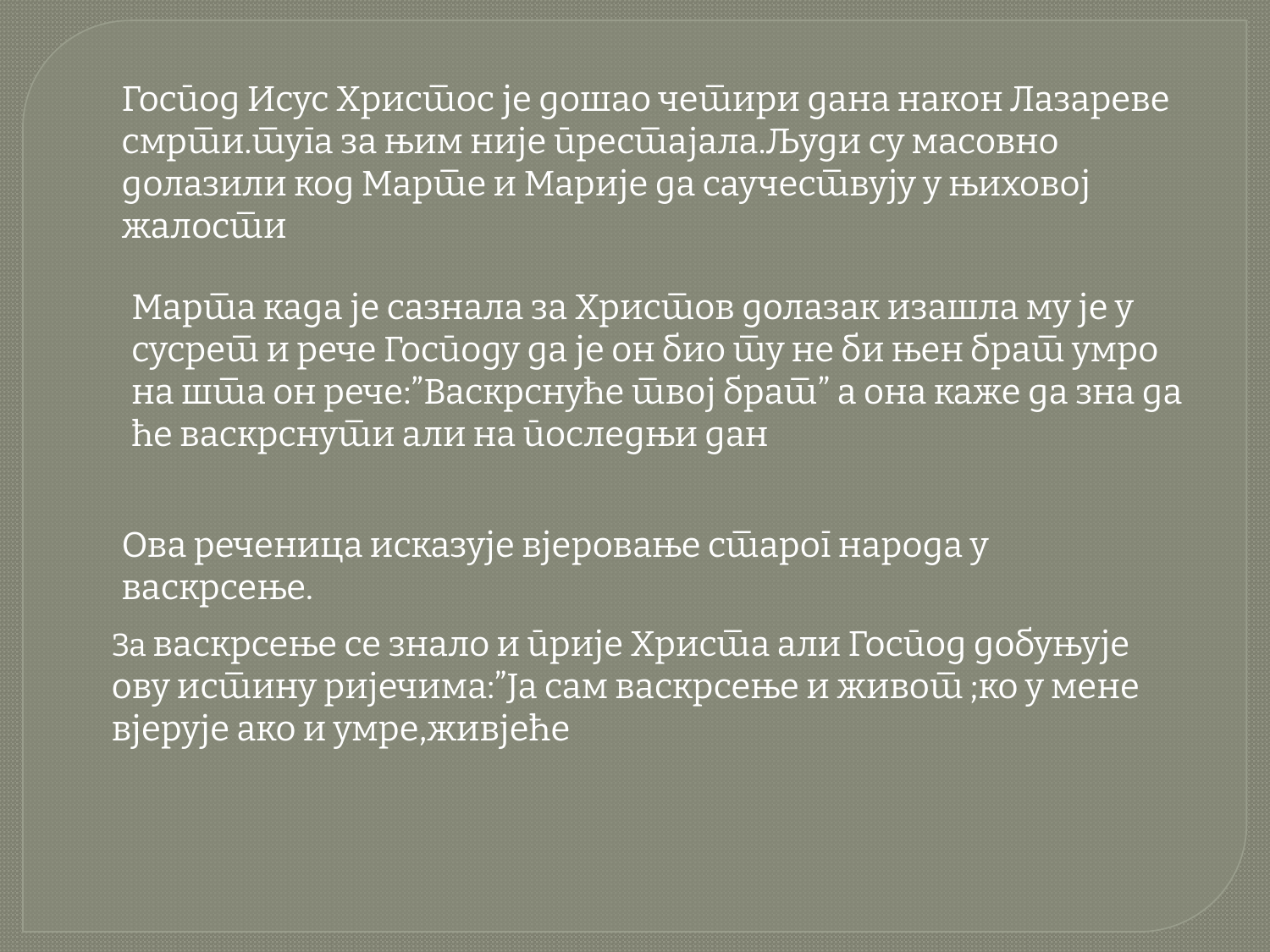

Господ Исус Христос је дошао четири дана након Лазареве смрти.туга за њим није престајала.Људи су масовно долазили код Марте и Марије да саучествују у њиховој жалости
Марта када је сазнала за Христов долазак изашла му је у сусрет и рече Господу да је он био ту не би њен брат умро на шта он рече:”Васкрснуће твој брат” а она каже да зна да ће васкрснути али на последњи дан
Ова реченица исказује вјеровање старог народа у васкрсење.
За васкрсење се знало и прије Христа али Господ добуњује ову истину ријечима:”Ја сам васкрсење и живот ;ко у мене вјерује ако и умре,живјеће